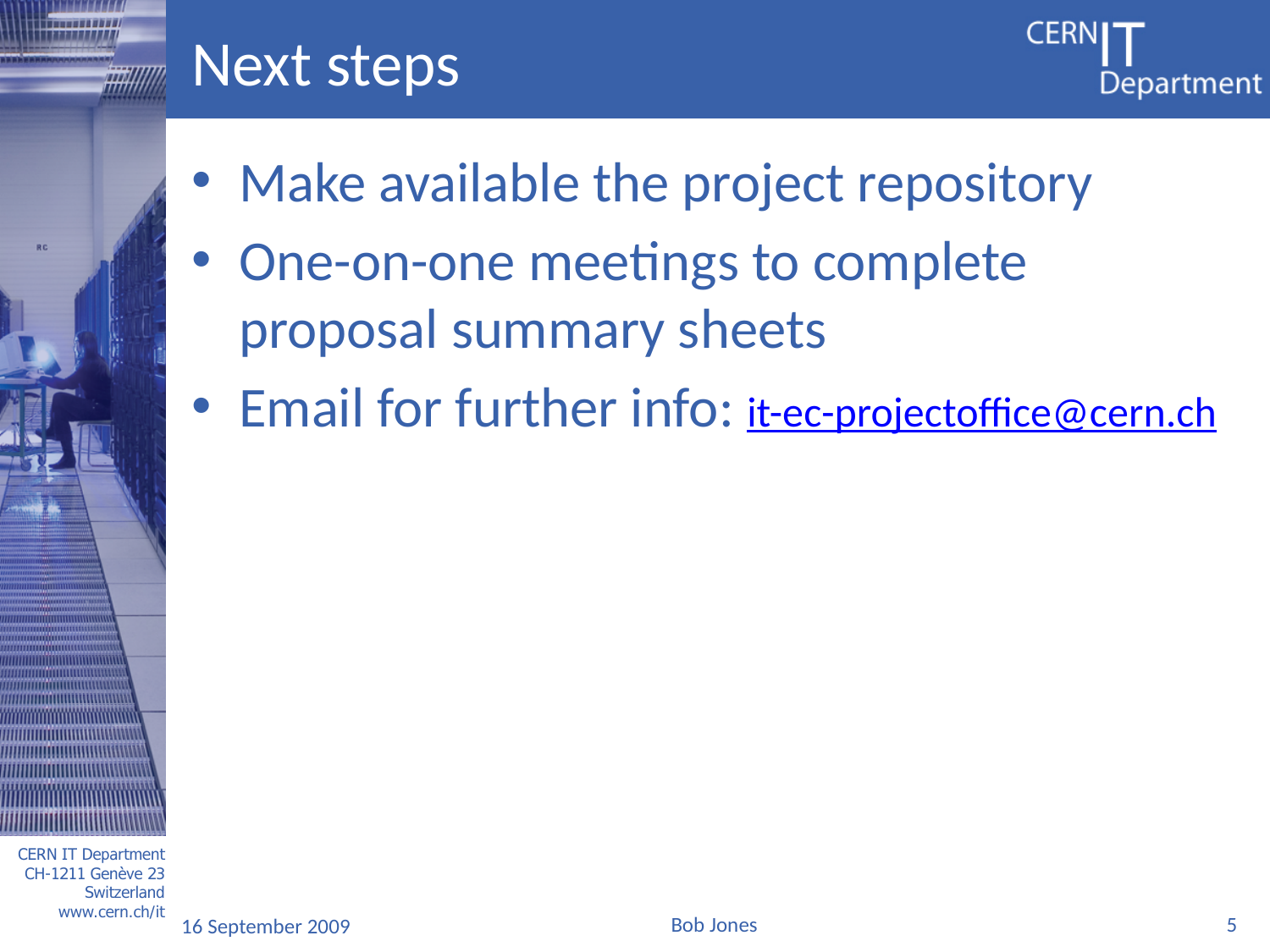

# Next steps
Make available the project repository
One-on-one meetings to complete proposal summary sheets
Email for further info: it-ec-projectoffice@cern.ch

5
Bob Jones
16 September 2009